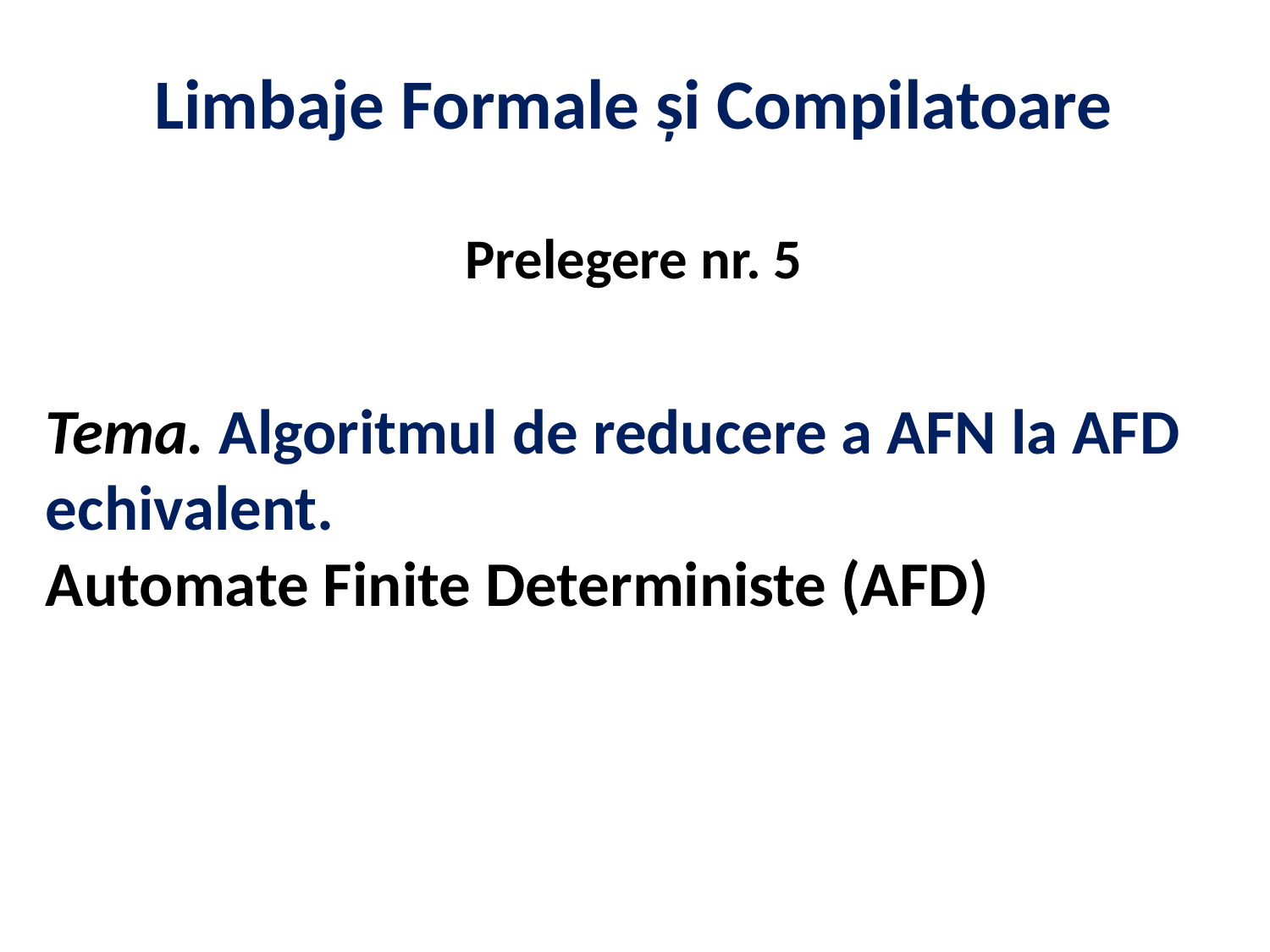

# Limbaje Formale și Compilatoare
Prelegere nr. 5
Tema. Algoritmul de reducere a AFN la AFD echivalent.
Automate Finite Deterministe (AFD)